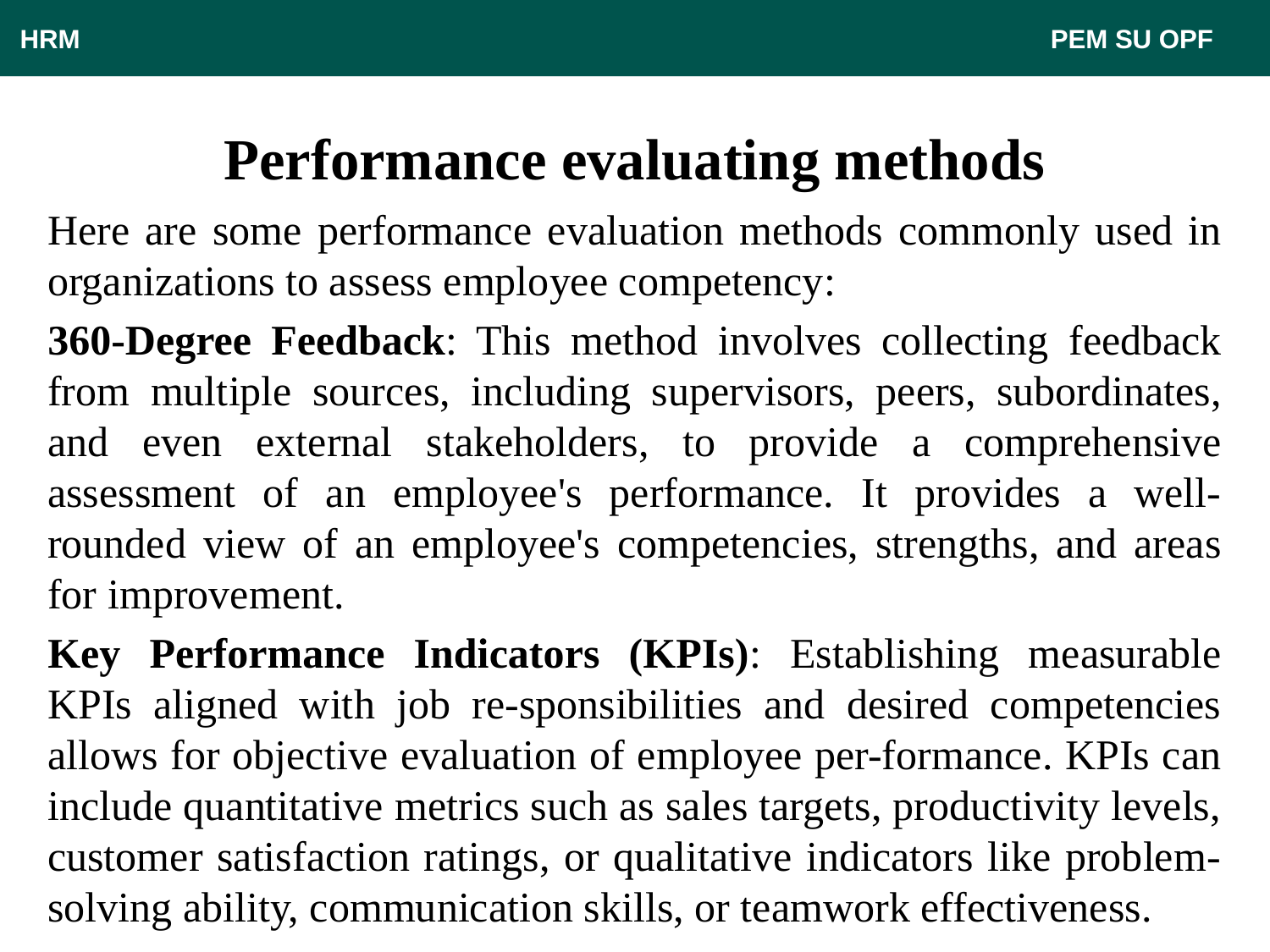

HRM								   PEM SU OPF
# Performance evaluating methods
Here are some performance evaluation methods commonly used in organizations to assess employee competency:
360-Degree Feedback: This method involves collecting feedback from multiple sources, including supervisors, peers, subordinates, and even external stakeholders, to provide a comprehensive assessment of an employee's performance. It provides a well-rounded view of an employee's competencies, strengths, and areas for improvement.
Key Performance Indicators (KPIs): Establishing measurable KPIs aligned with job re-sponsibilities and desired competencies allows for objective evaluation of employee per-formance. KPIs can include quantitative metrics such as sales targets, productivity levels, customer satisfaction ratings, or qualitative indicators like problem-solving ability, communication skills, or teamwork effectiveness.